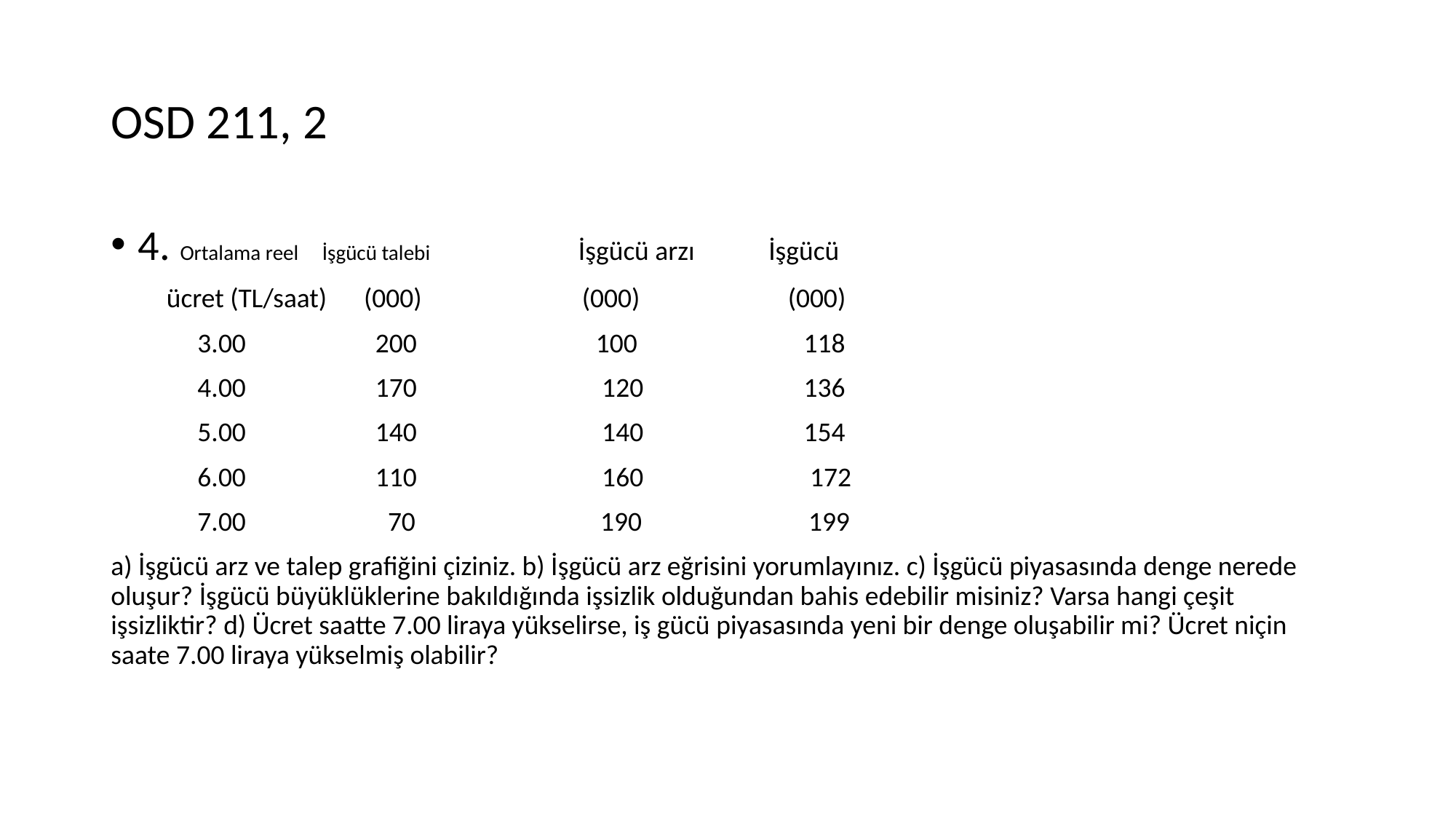

# OSD 211, 2
4. Ortalama reel     İşgücü talebi                        İşgücü arzı            İşgücü
         ücret (TL/saat)      (000)                          (000)                        (000)
              3.00                     200                             100                           118
              4.00                     170                              120                          136
              5.00                     140                              140                          154
              6.00                     110                              160                           172
              7.00                       70                              190                           199
a) İşgücü arz ve talep grafiğini çiziniz. b) İşgücü arz eğrisini yorumlayınız. c) İşgücü piyasasında denge nerede oluşur? İşgücü büyüklüklerine bakıldığında işsizlik olduğundan bahis edebilir misiniz? Varsa hangi çeşit işsizliktir? d) Ücret saatte 7.00 liraya yükselirse, iş gücü piyasasında yeni bir denge oluşabilir mi? Ücret niçin saate 7.00 liraya yükselmiş olabilir?